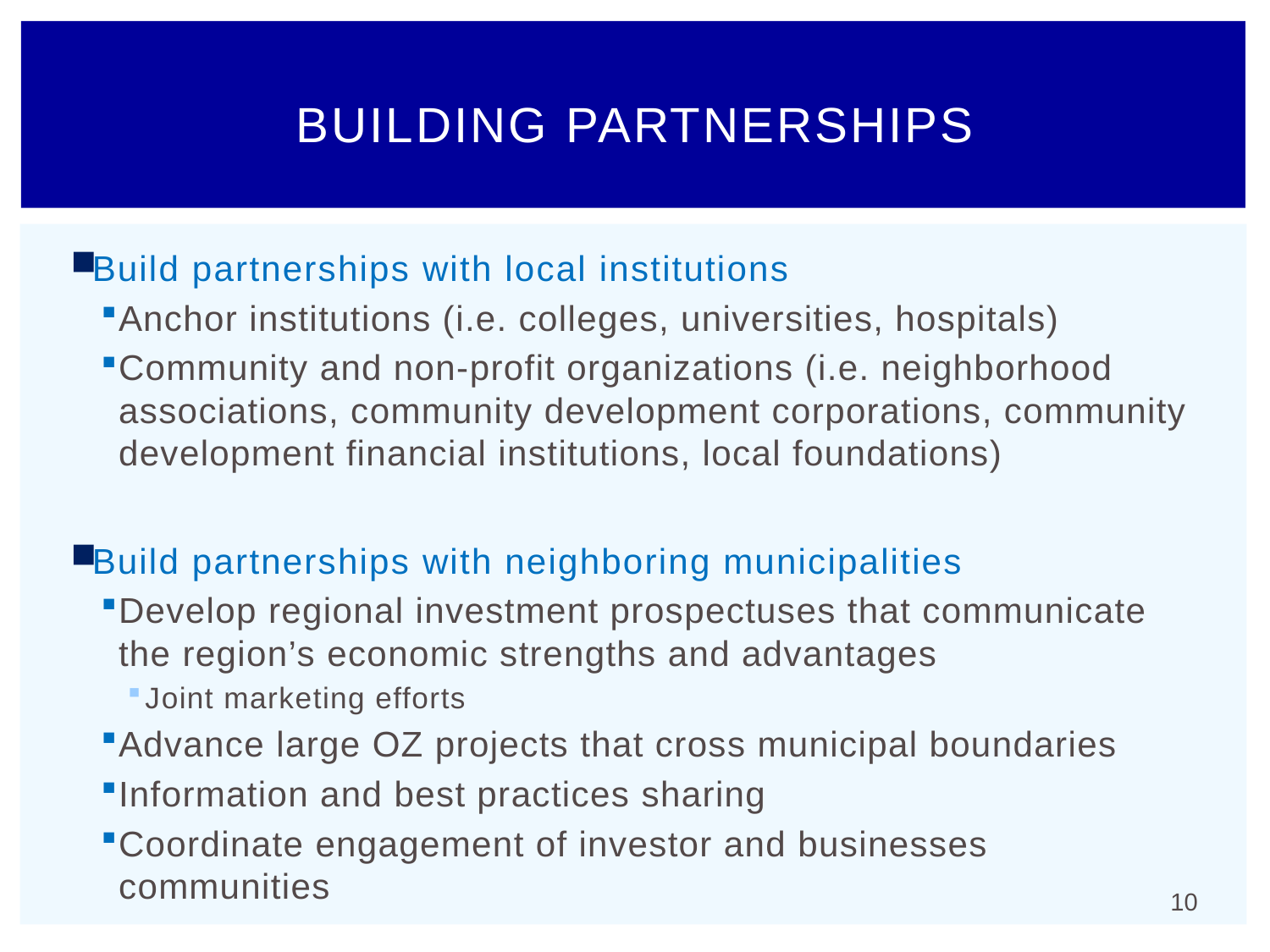

# Building partnerships
Build partnerships with local institutions
Anchor institutions (i.e. colleges, universities, hospitals)
Community and non-profit organizations (i.e. neighborhood associations, community development corporations, community development financial institutions, local foundations)

Build partnerships with neighboring municipalities
Develop regional investment prospectuses that communicate the region’s economic strengths and advantages
Joint marketing efforts
Advance large OZ projects that cross municipal boundaries
Information and best practices sharing
Coordinate engagement of investor and businesses communities

10